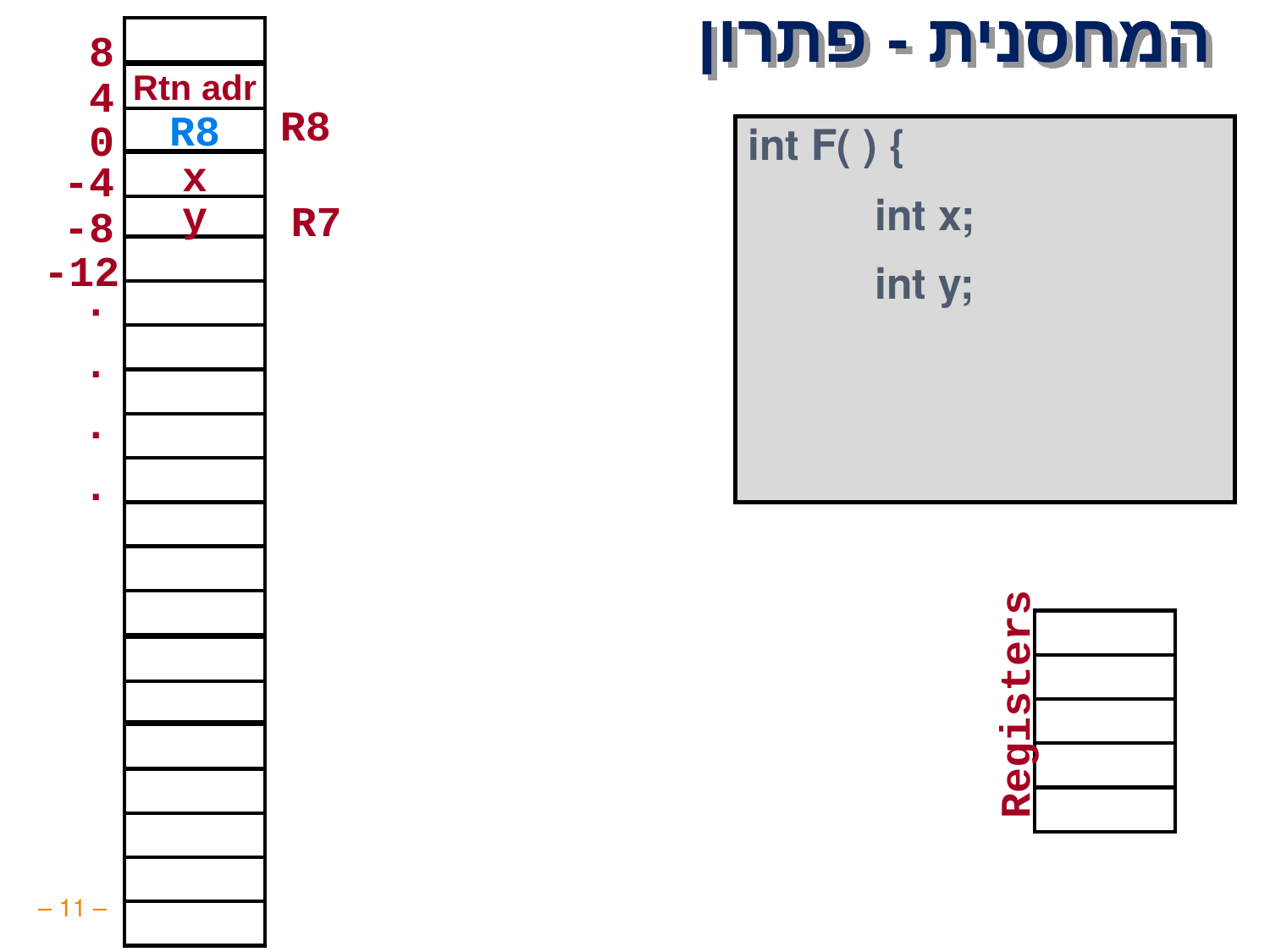

# המחסנית - פתרון
 8

 4
Rtn adr
R8
R8
 0
int F( ) {
	int x;
	int y;

-4
x
R7
y
-8

-12
.
.
.
.

Registers